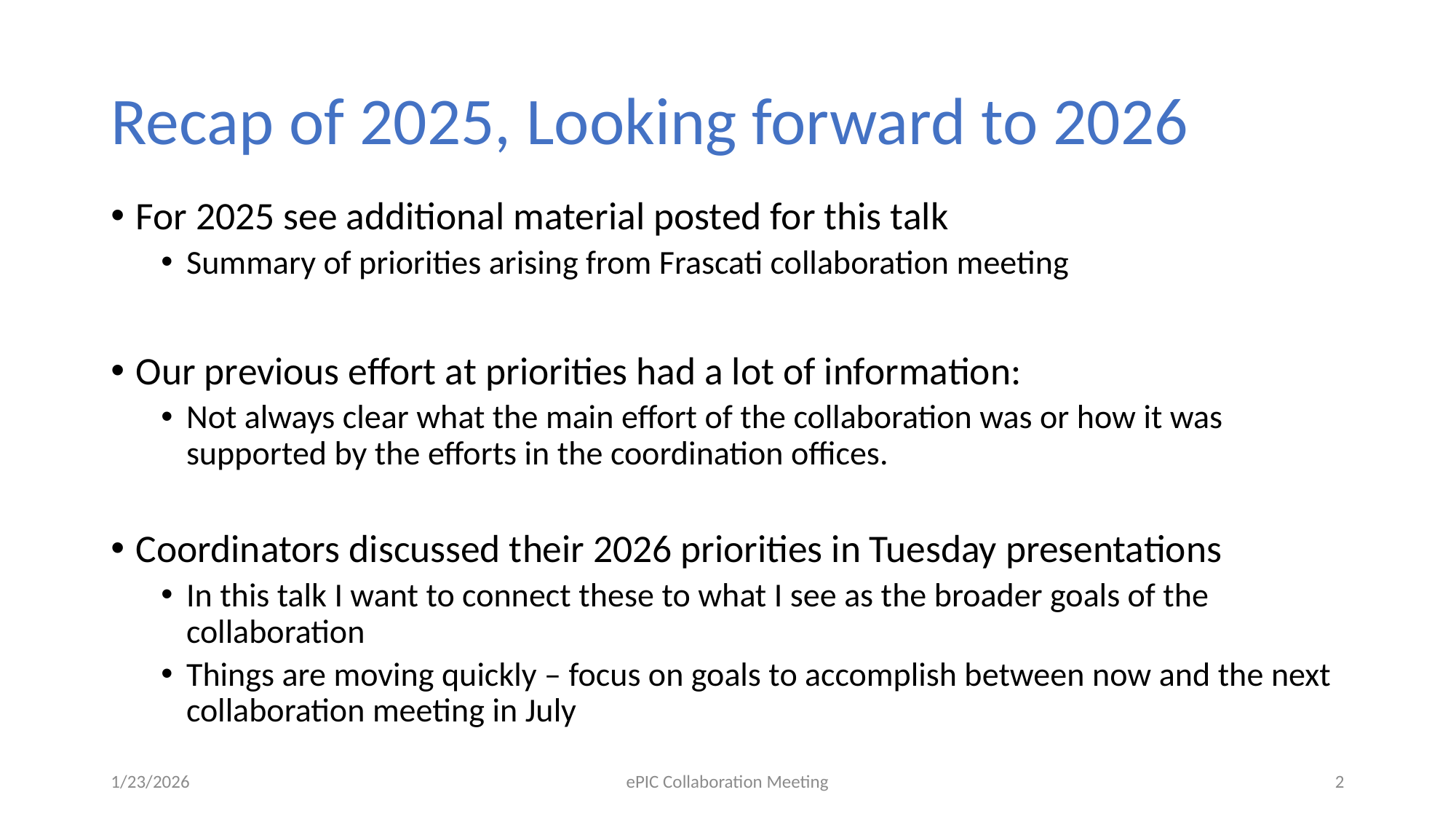

# Recap of 2025, Looking forward to 2026
For 2025 see additional material posted for this talk
Summary of priorities arising from Frascati collaboration meeting

Our previous effort at priorities had a lot of information:
Not always clear what the main effort of the collaboration was or how it was supported by the efforts in the coordination offices.

Coordinators discussed their 2026 priorities in Tuesday presentations
In this talk I want to connect these to what I see as the broader goals of the collaboration
Things are moving quickly – focus on goals to accomplish between now and the next collaboration meeting in July
1/23/2026
ePIC Collaboration Meeting
2